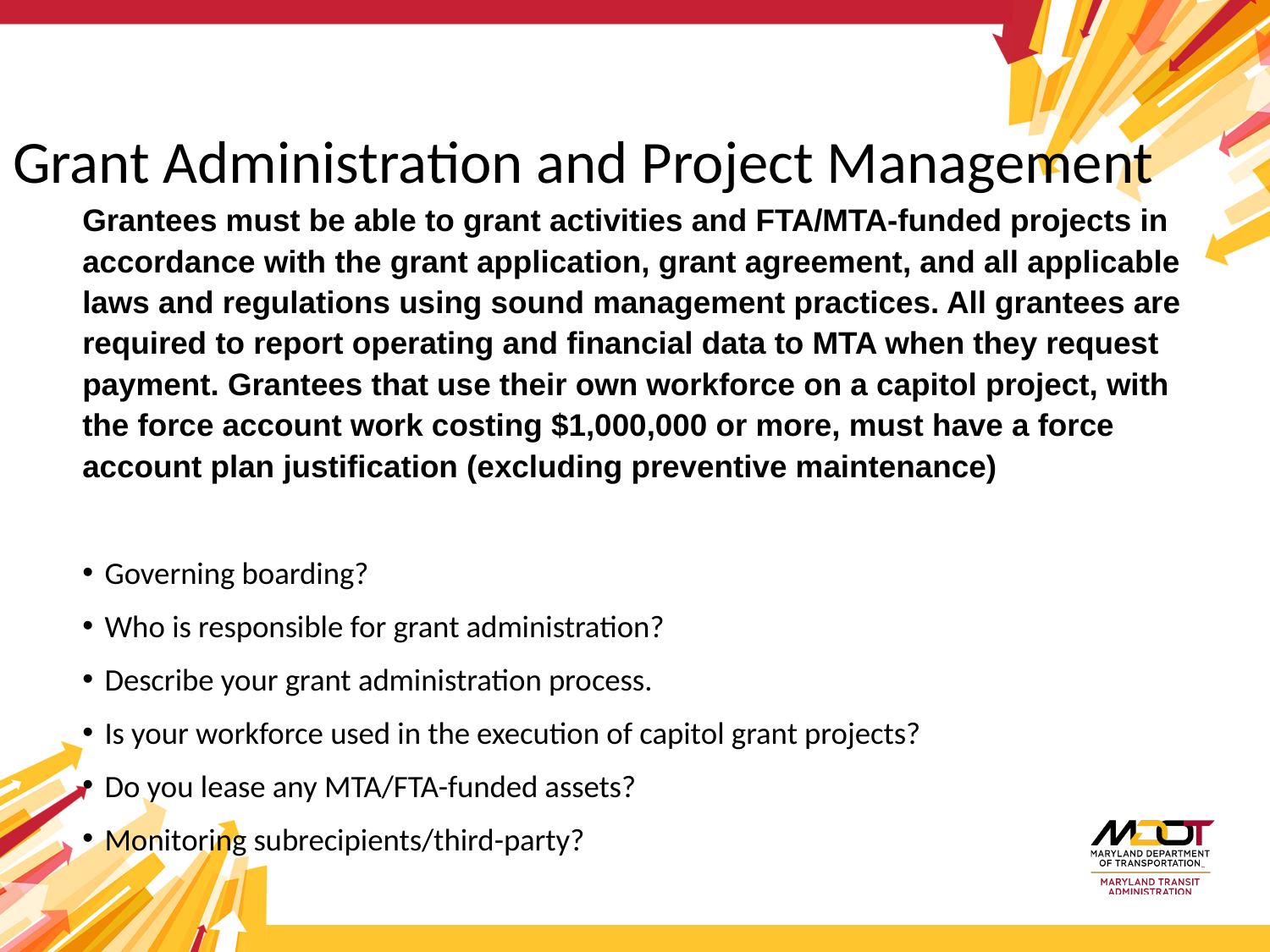

# Grant Administration and Project Management
Grantees must be able to grant activities and FTA/MTA-funded projects in accordance with the grant application, grant agreement, and all applicable laws and regulations using sound management practices. All grantees are required to report operating and financial data to MTA when they request payment. Grantees that use their own workforce on a capitol project, with the force account work costing $1,000,000 or more, must have a force account plan justification (excluding preventive maintenance)

Governing boarding?
Who is responsible for grant administration?
Describe your grant administration process.
Is your workforce used in the execution of capitol grant projects?
Do you lease any MTA/FTA-funded assets?
Monitoring subrecipients/third-party?